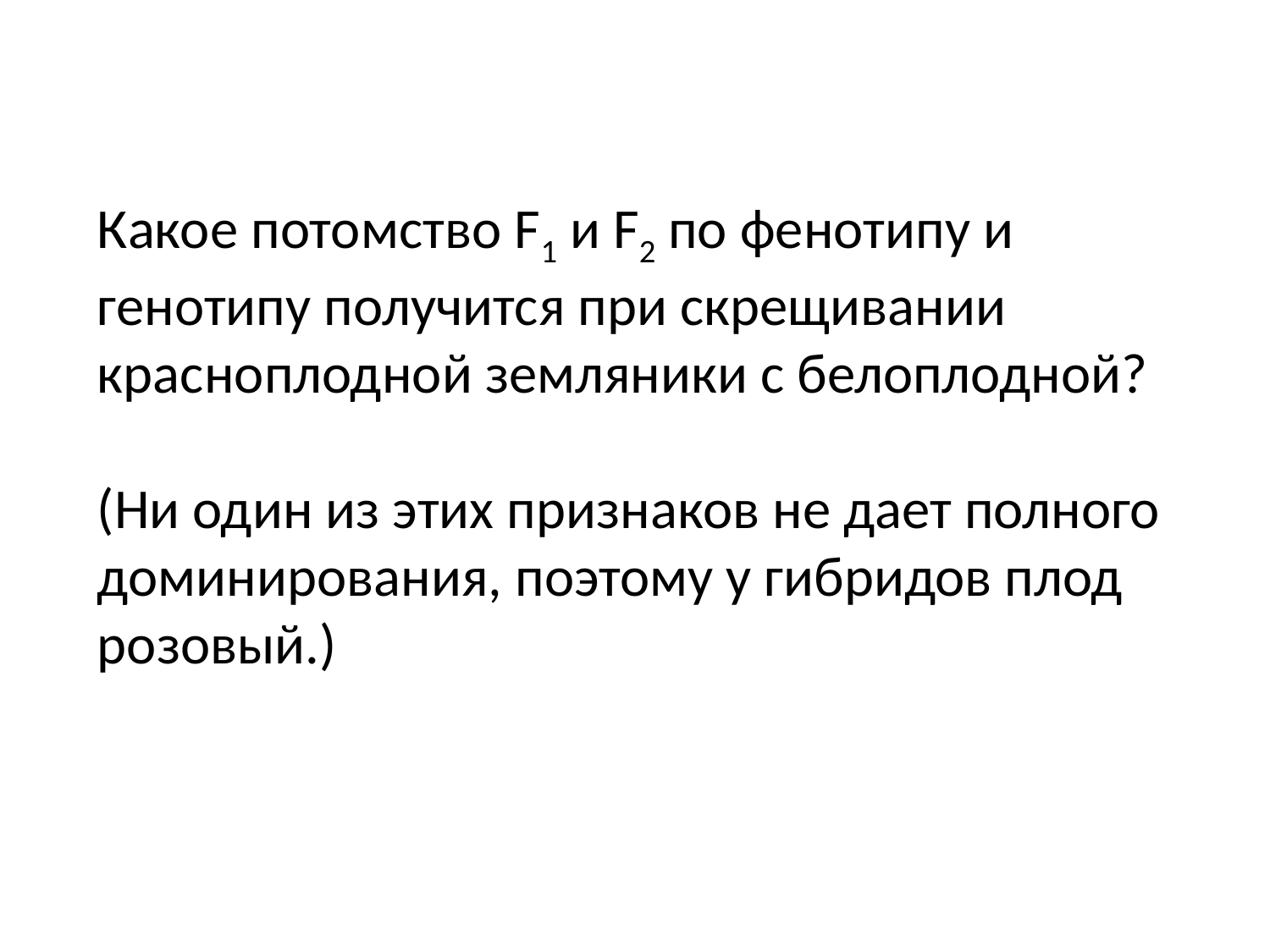

Какое потомство F1 и F2 по фенотипу и генотипу получится при скрещивании красноплодной земляники с белоплодной?

(Ни один из этих признаков не дает полного доминирования, поэтому у гибридов плод розовый.)